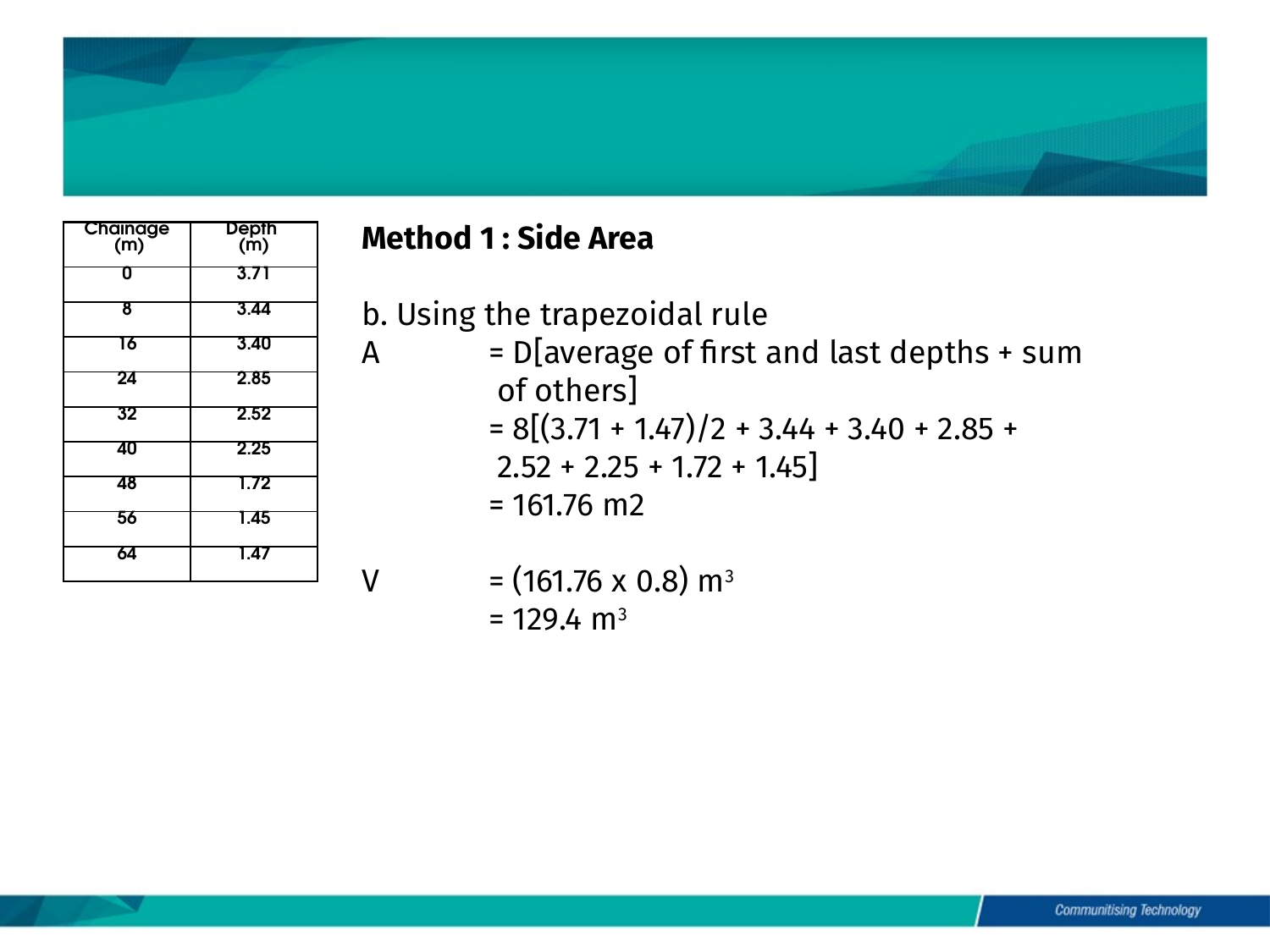

Method 1 : Side Area

b. Using the trapezoidal rule
A	= D[average of first and last depths + sum
                of others]
	= 8[(3.71 + 1.47)/2 + 3.44 + 3.40 + 2.85 +
                2.52 + 2.25 + 1.72 + 1.45]
	= 161.76 m2

V	= (161.76 x 0.8) m3
	= 129.4 m3

| Chainage (m) | Depth (m) |
| --- | --- |
| 0 | 3.71 |
| 8 | 3.44 |
| 16 | 3.40 |
| 24 | 2.85 |
| 32 | 2.52 |
| 40 | 2.25 |
| 48 | 1.72 |
| 56 | 1.45 |
| 64 | 1.47 |